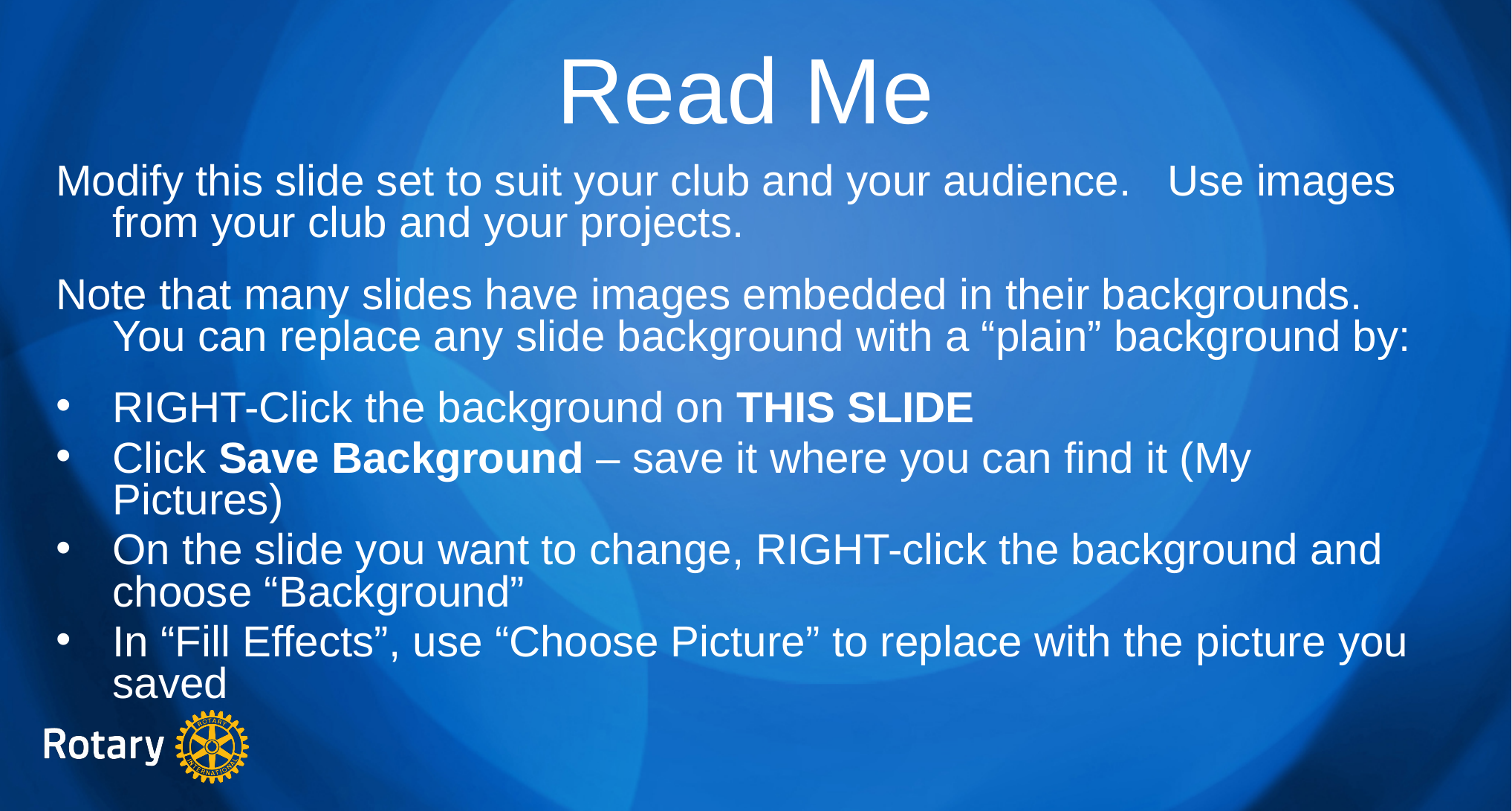

# Read Me
Modify this slide set to suit your club and your audience.   Use images from your club and your projects.

Note that many slides have images embedded in their backgrounds.  You can replace any slide background with a “plain” background by:

RIGHT-Click the background on THIS SLIDE
Click Save Background – save it where you can find it (My Pictures)
On the slide you want to change, RIGHT-click the background and choose “Background”
In “Fill Effects”, use “Choose Picture” to replace with the picture you saved